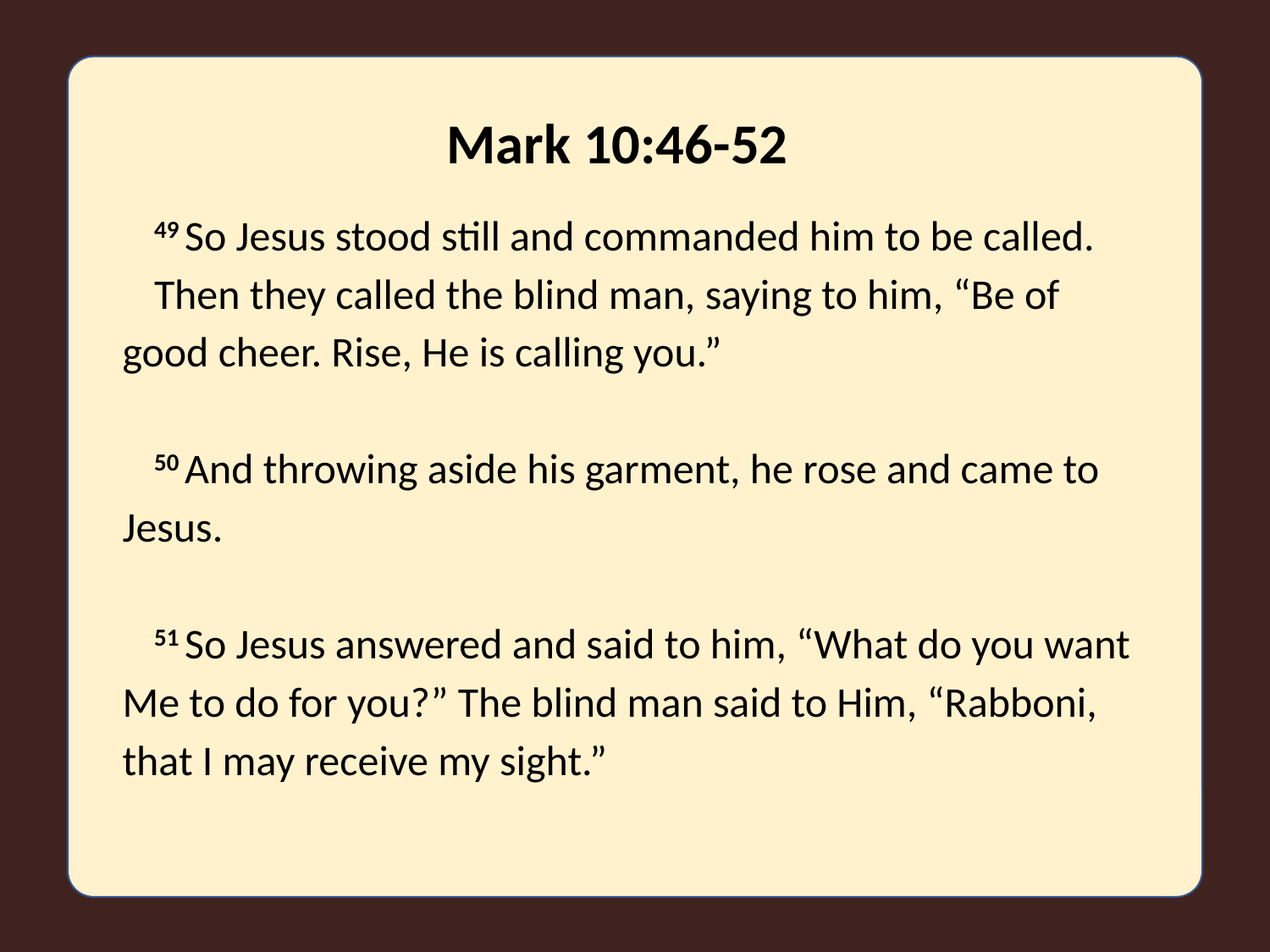

Mark 10:46-52
49 So Jesus stood still and commanded him to be called.
Then they called the blind man, saying to him, “Be of good cheer. Rise, He is calling you.”

50 And throwing aside his garment, he rose and came to Jesus.

51 So Jesus answered and said to him, “What do you want Me to do for you?” The blind man said to Him, “Rabboni, that I may receive my sight.”